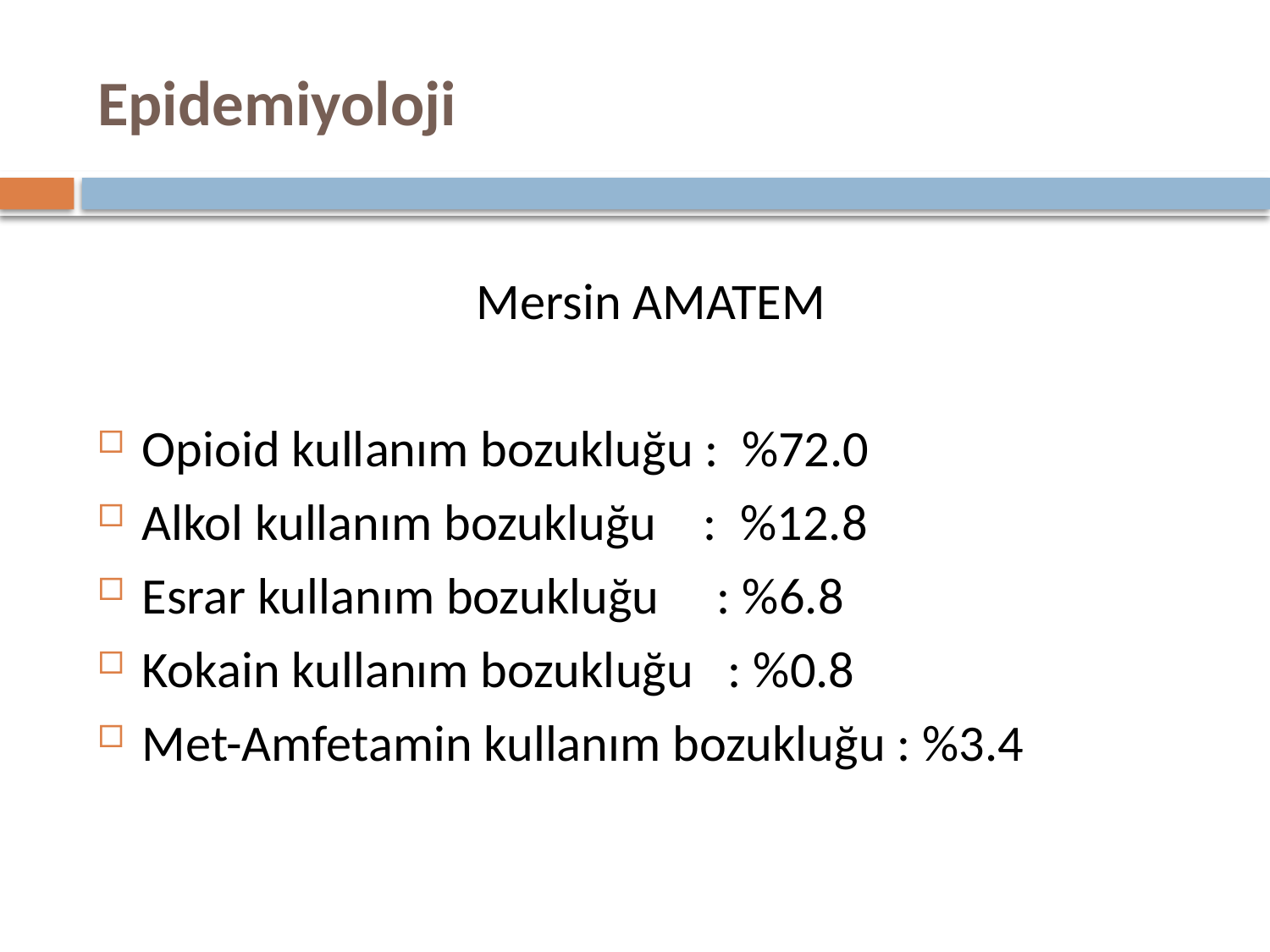

# Epidemiyoloji
Mersin AMATEM

Opioid kullanım bozukluğu :  %72.0
Alkol kullanım bozukluğu    :  %12.8
Esrar kullanım bozukluğu     : %6.8
Kokain kullanım bozukluğu   : %0.8
Met-Amfetamin kullanım bozukluğu : %3.4